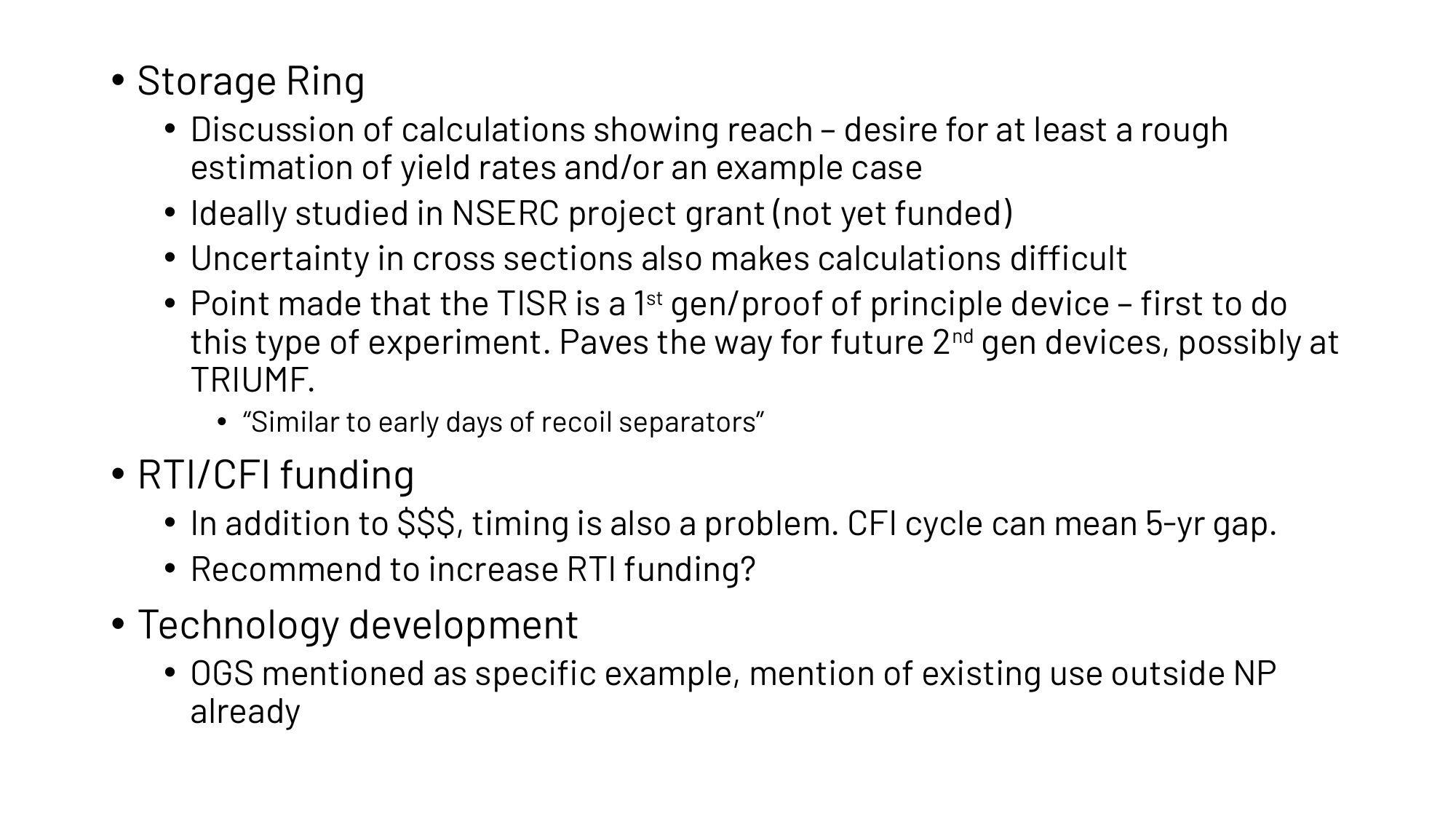

Storage Ring
Discussion of calculations showing reach – desire for at least a rough estimation of yield rates and/or an example case
Ideally studied in NSERC project grant (not yet funded)
Uncertainty in cross sections also makes calculations difficult
Point made that the TISR is a 1st gen/proof of principle device – first to do this type of experiment. Paves the way for future 2nd gen devices, possibly at TRIUMF.
“Similar to early days of recoil separators”
RTI/CFI funding
In addition to $$$, timing is also a problem. CFI cycle can mean 5-yr gap.
Recommend to increase RTI funding?
Technology development
OGS mentioned as specific example, mention of existing use outside NP already